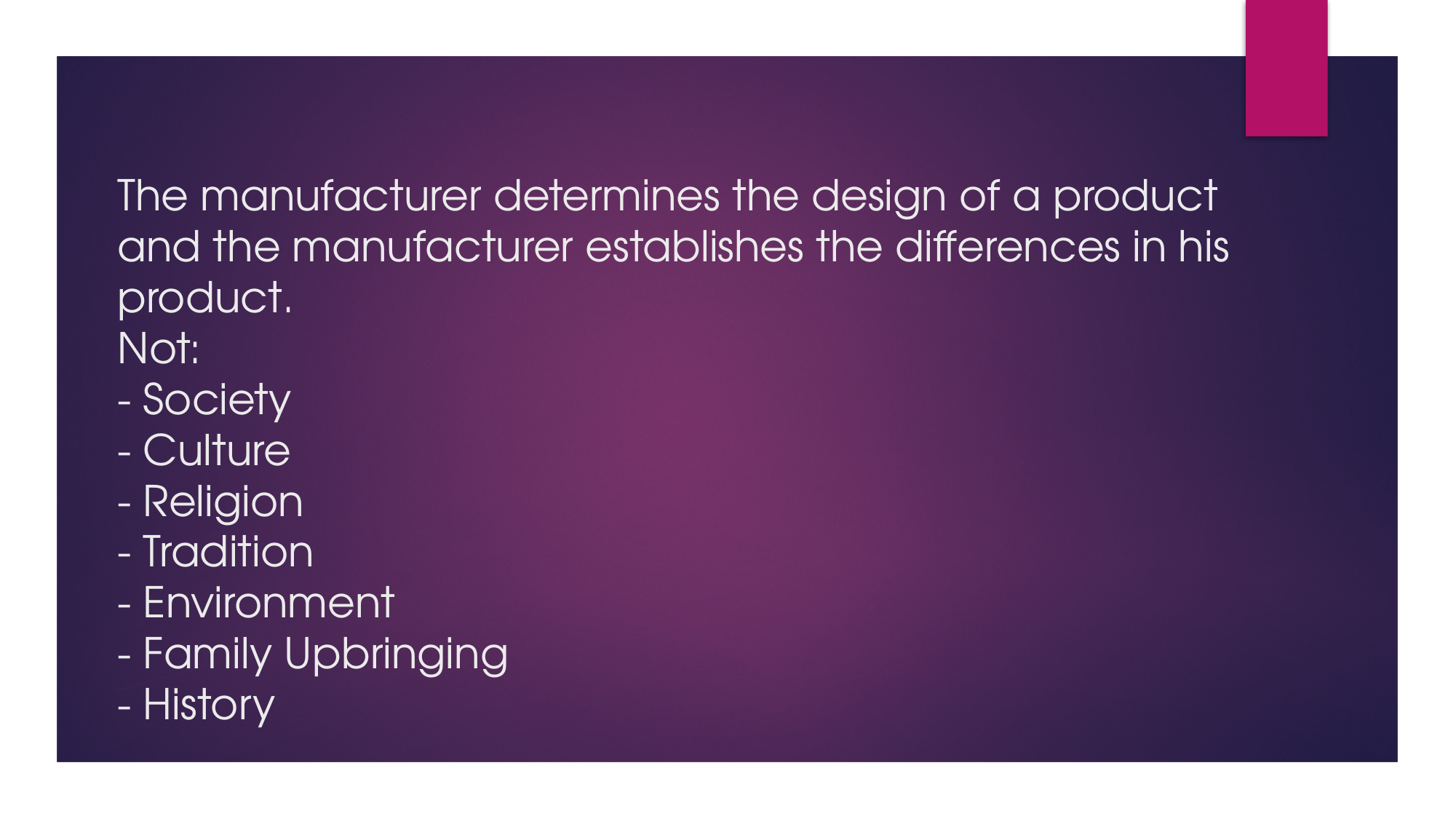

# The manufacturer determines the design of a product and the manufacturer establishes the differences in his product. Not: - Society - Culture - Religion - Tradition - Environment - Family Upbringing - History